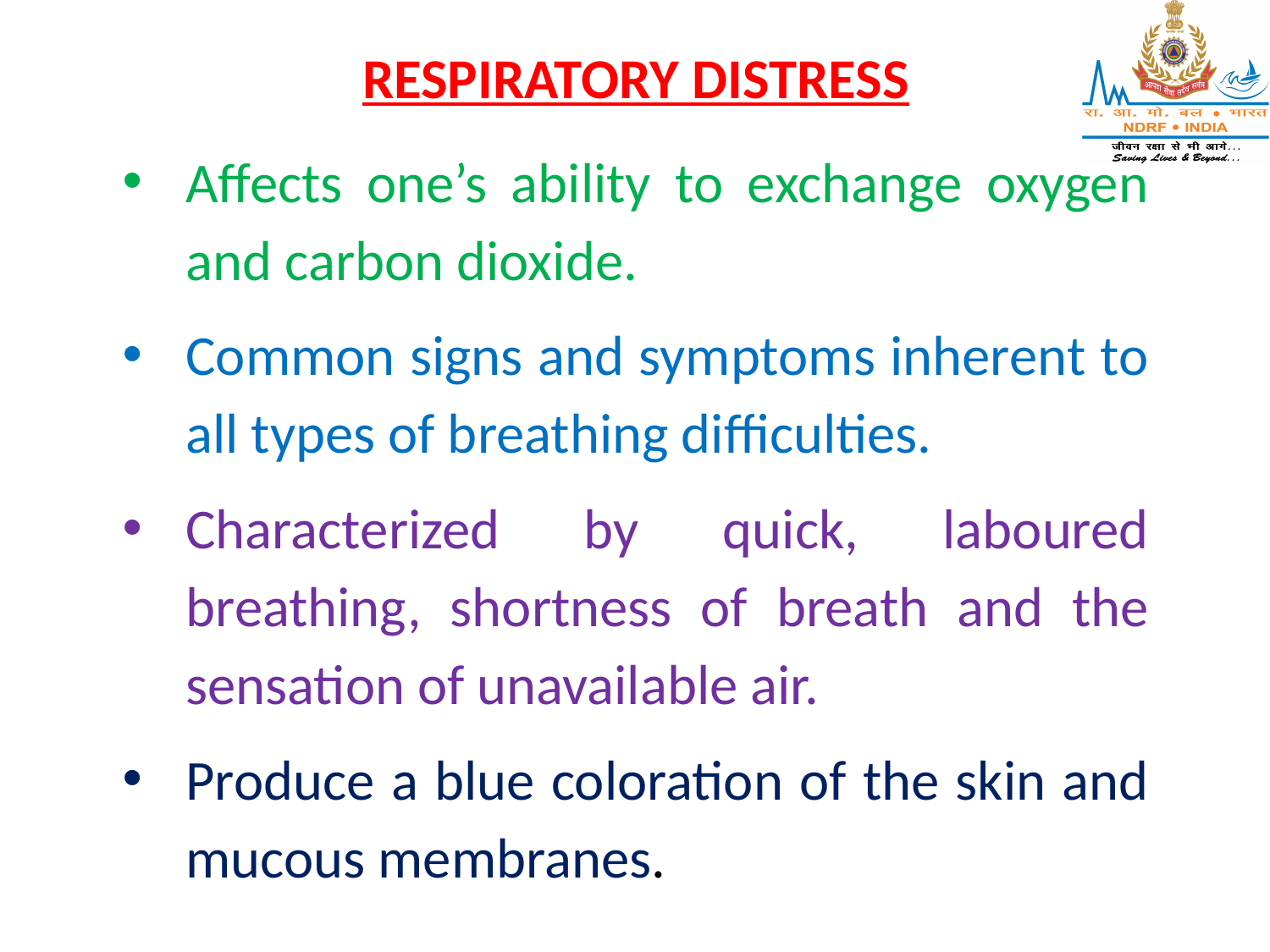

RESPIRATORY DISTRESS
Affects one’s ability to exchange oxygen and carbon dioxide.
Common signs and symptoms inherent to all types of breathing difficulties.
Characterized by quick, laboured breathing, shortness of breath and the sensation of unavailable air.
Produce a blue coloration of the skin and mucous membranes.